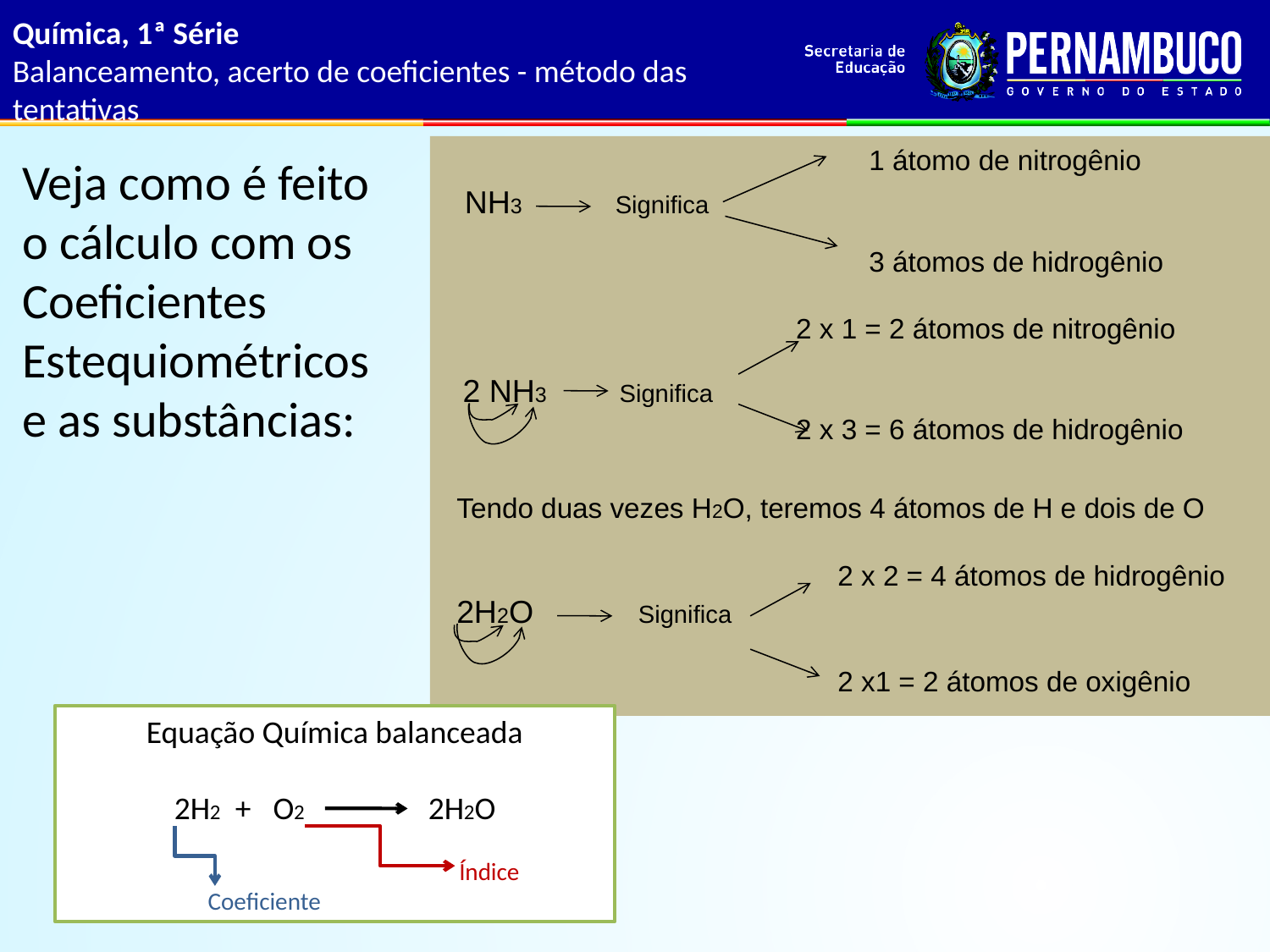

Química, 1ª Série
Balanceamento, acerto de coeficientes - método das tentativas

1 átomo de nitrogênio

3 átomos de hidrogênio

NH3 	    Significa

2 x 1 = 2 átomos de nitrogênio

2 x 3 = 6 átomos de hidrogênio
2 NH3	     Significa

Tendo duas vezes H2O, teremos 4 átomos de H e dois de O

			2 x 2 = 4 átomos de hidrogênio
2H2O 	       Significa

			2 x1 = 2 átomos de oxigênio

Veja como é feito o cálculo com os Coeficientes Estequiométricos e as substâncias:
Equação Química balanceada

2H2   +    O2	2H2O

			 Índice
	Coeficiente